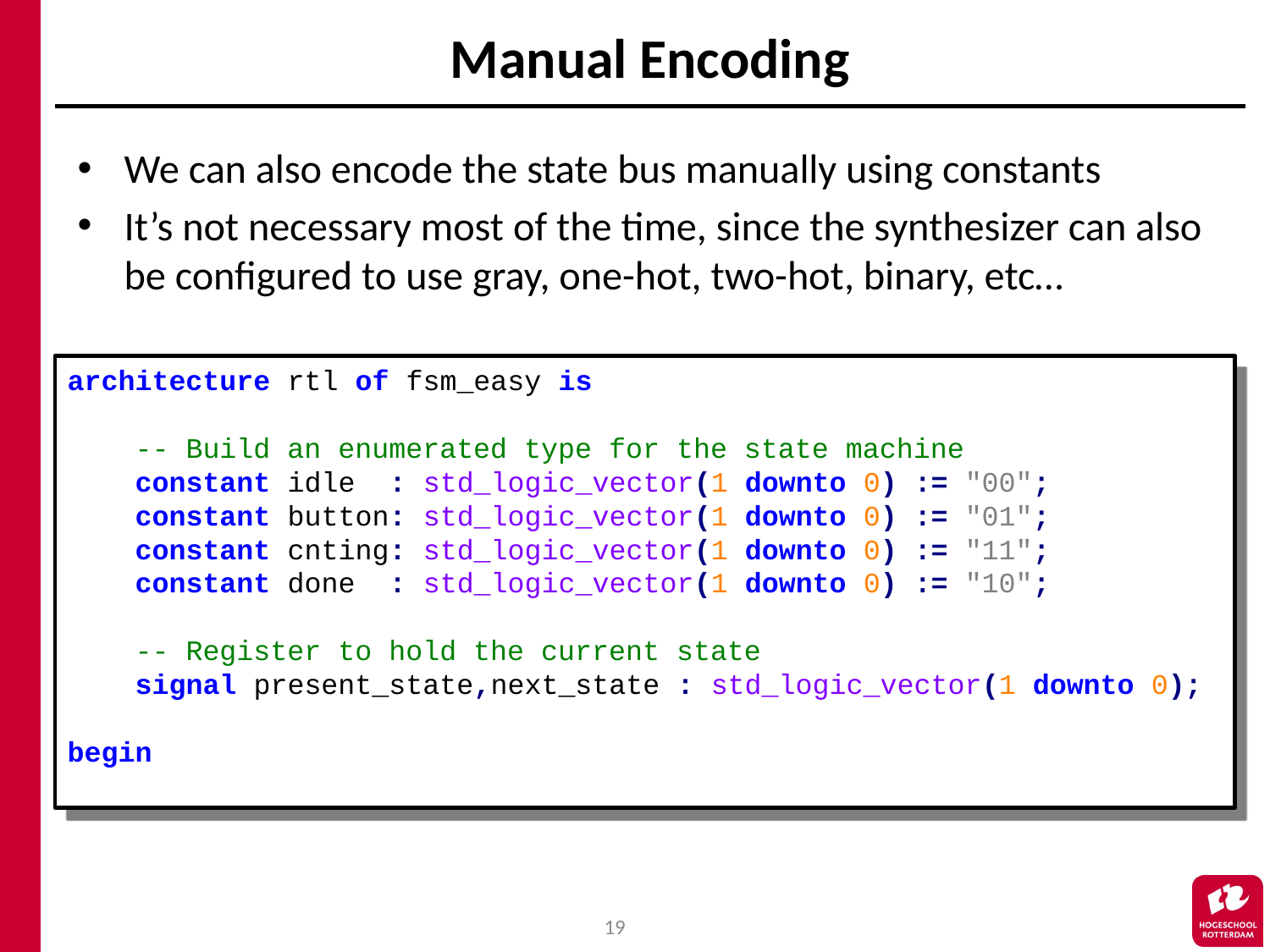

# Manual Encoding
We can also encode the state bus manually using constants
It’s not necessary most of the time, since the synthesizer can also be configured to use gray, one-hot, two-hot, binary, etc…
architecture rtl of fsm_easy is

    -- Build an enumerated type for the state machine
    constant idle  : std_logic_vector(1 downto 0) := "00";
    constant button: std_logic_vector(1 downto 0) := "01";
    constant cnting: std_logic_vector(1 downto 0) := "11";
    constant done  : std_logic_vector(1 downto 0) := "10";

    -- Register to hold the current state
    signal present_state,next_state : std_logic_vector(1 downto 0);

begin

19